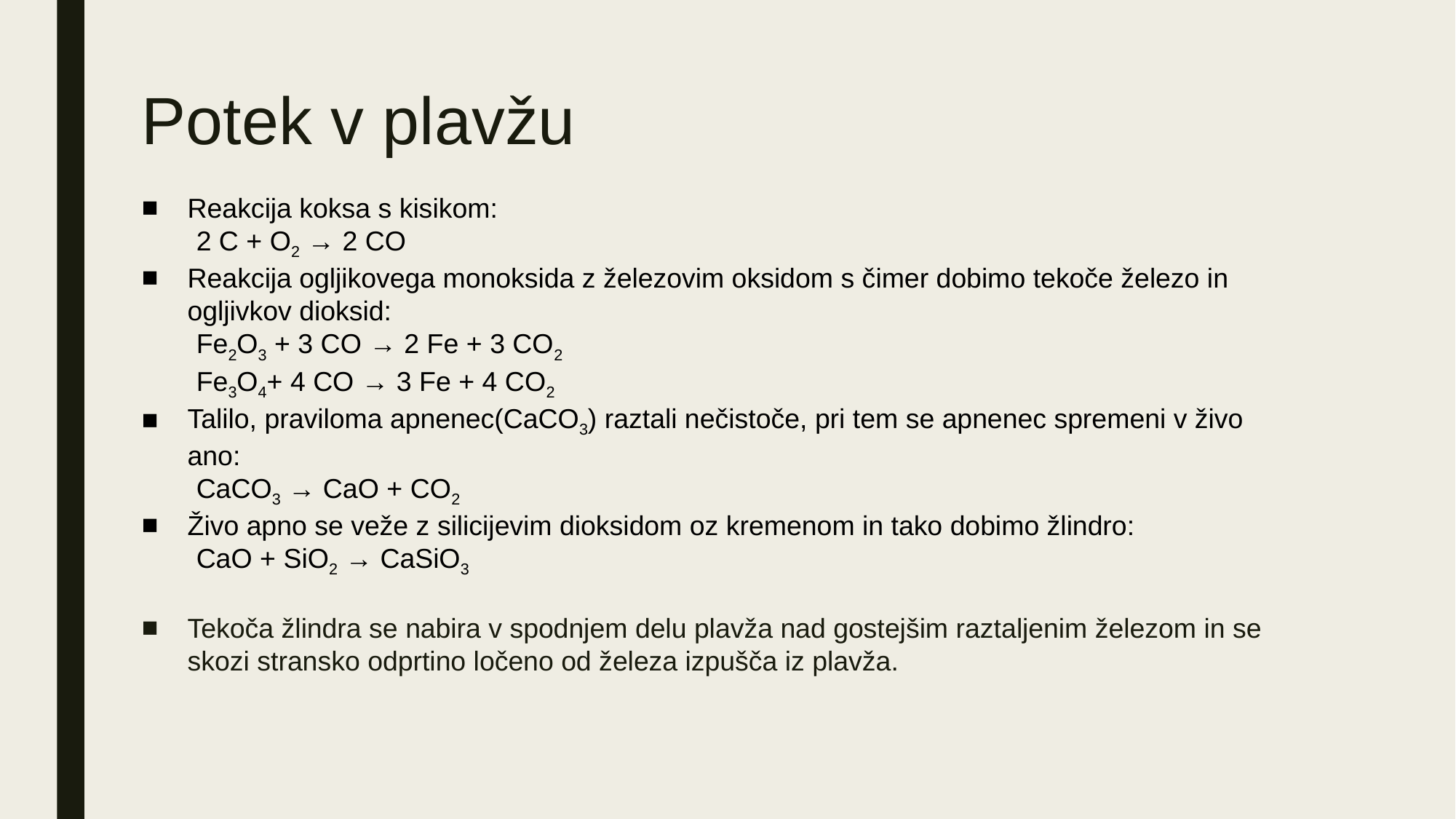

# Potek v plavžu
Reakcija koksa s kisikom:
2 C + O2 → 2 CO
Reakcija ogljikovega monoksida z železovim oksidom s čimer dobimo tekoče železo in ogljivkov dioksid:
Fe2O3 + 3 CO → 2 Fe + 3 CO2
Fe3O4+ 4 CO → 3 Fe + 4 CO2
Talilo, praviloma apnenec(CaCO3) raztali nečistoče, pri tem se apnenec spremeni v živo ano:
CaCO3 → CaO + CO2
Živo apno se veže z silicijevim dioksidom oz kremenom in tako dobimo žlindro:
CaO + SiO2 → CaSiO3

Tekoča žlindra se nabira v spodnjem delu plavža nad gostejšim raztaljenim železom in se skozi stransko odprtino ločeno od železa izpušča iz plavža.